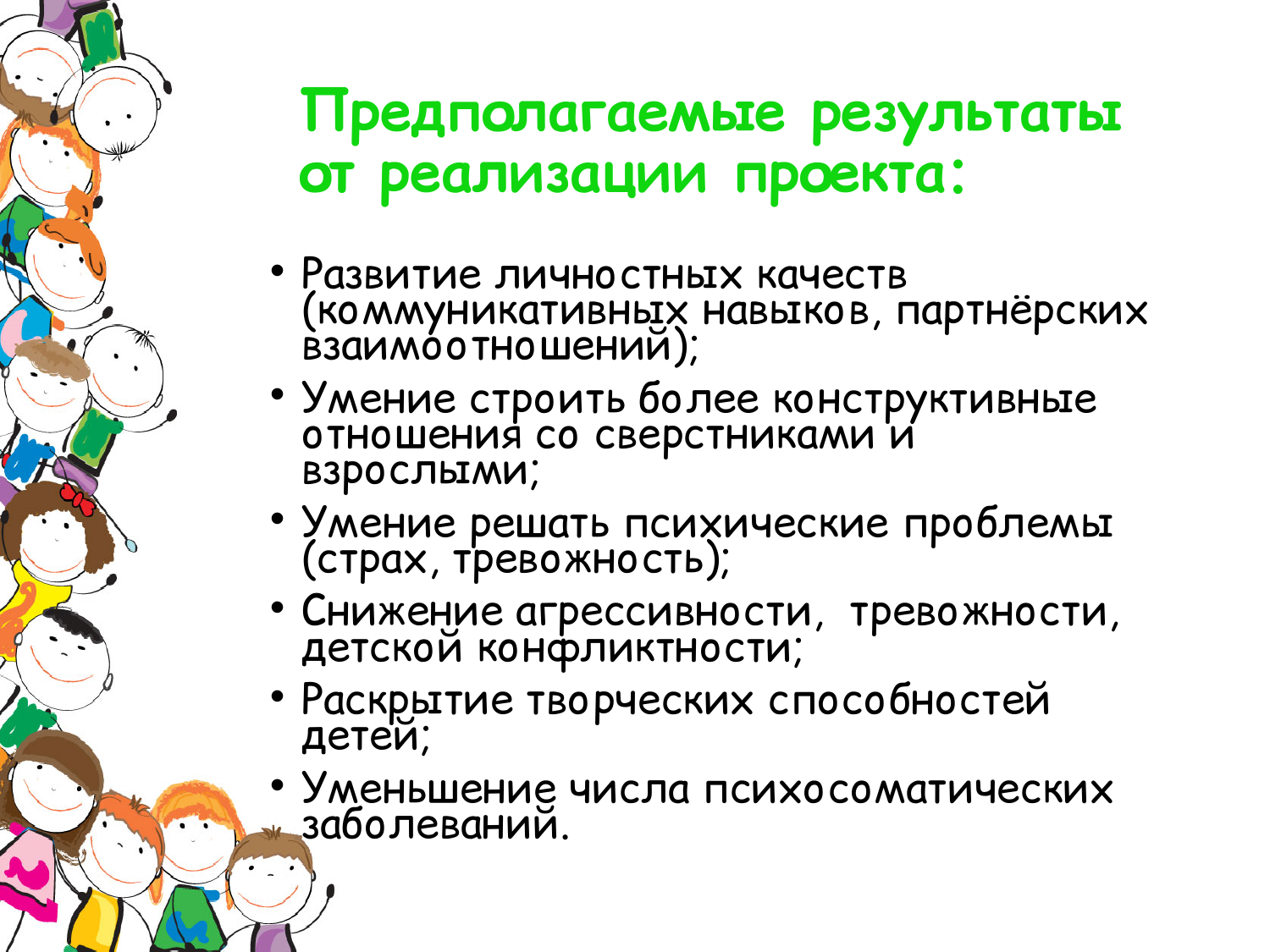

# Предполагаемые результаты от реализации проекта:
Развитие личностных качеств (коммуникативных навыков, партнёрских взаимоотношений);
Умение строить более конструктивные отношения со сверстниками и взрослыми;
Умение решать психические проблемы (страх, тревожность);
Снижение агрессивности,  тревожности, детской конфликтности;
Раскрытие творческих способностей детей;
Уменьшение числа психосоматических заболеваний.